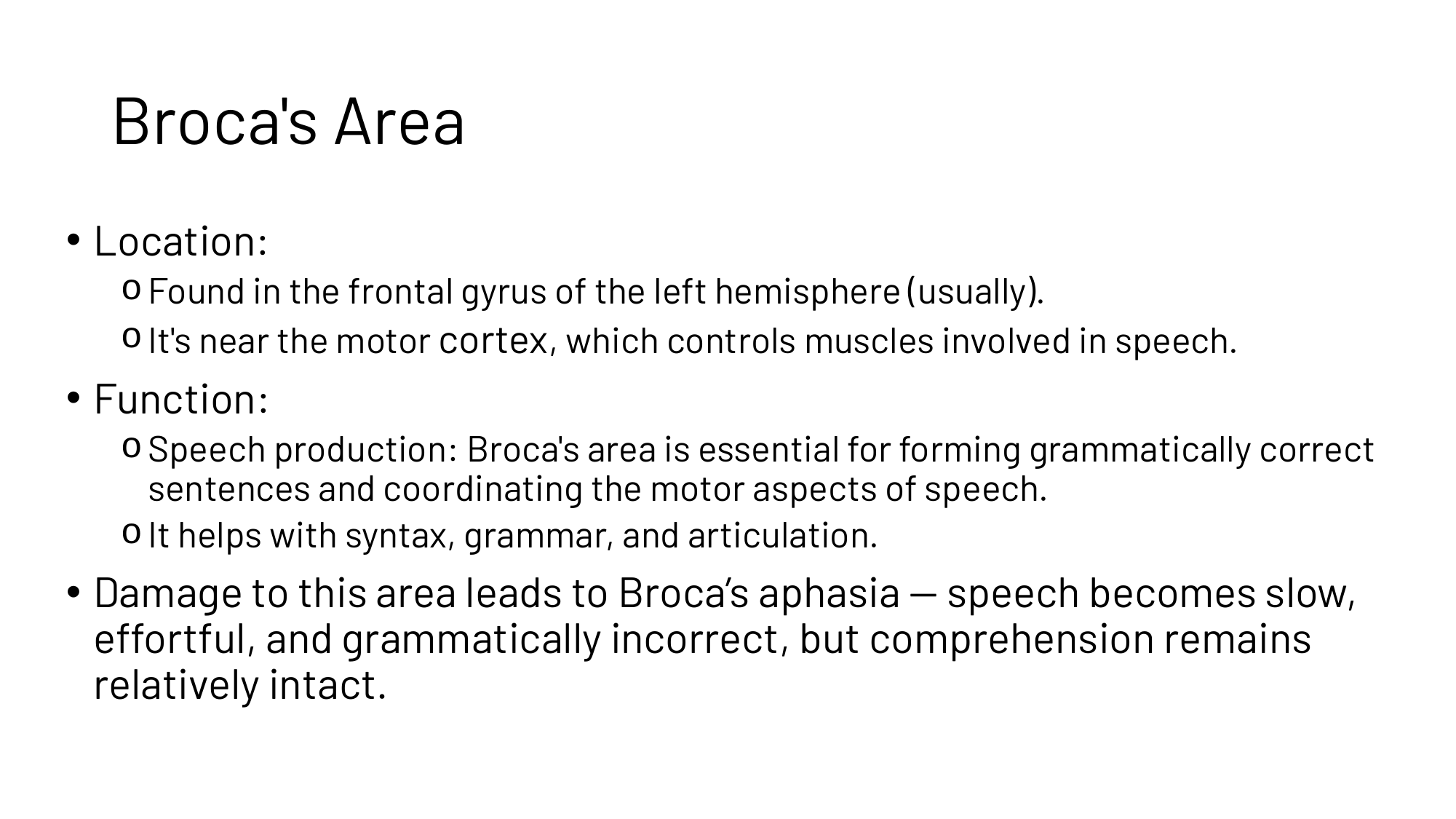

# Broca's Area
Location:
Found in the frontal gyrus of the left hemisphere (usually).
It's near the motor cortex, which controls muscles involved in speech.
Function:
Speech production: Broca's area is essential for forming grammatically correct sentences and coordinating the motor aspects of speech.
It helps with syntax, grammar, and articulation.
Damage to this area leads to Broca’s aphasia — speech becomes slow, effortful, and grammatically incorrect, but comprehension remains relatively intact.